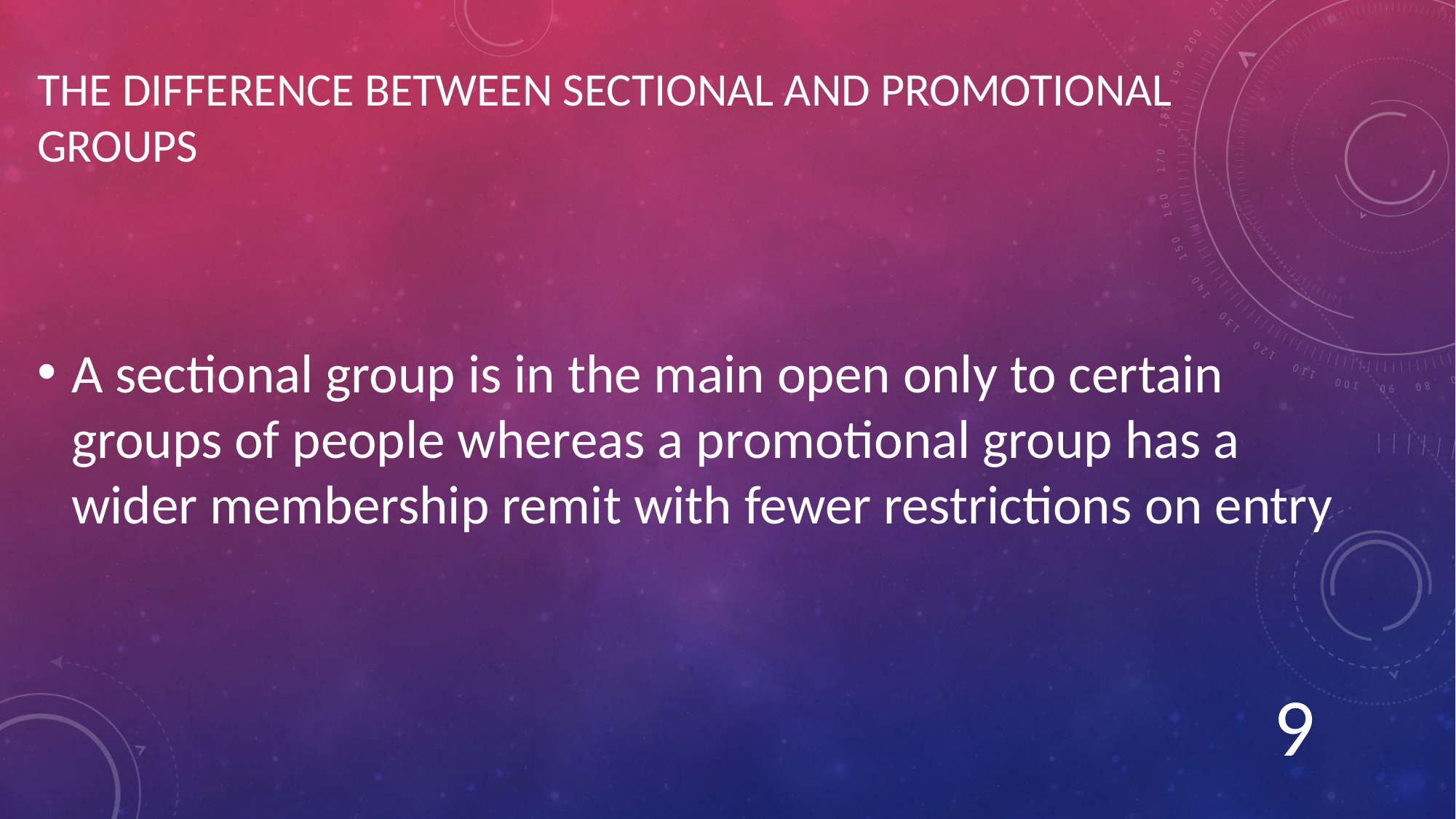

# the difference between sectional and promotional groups
A sectional group is in the main open only to certain groups of people whereas a promotional group has a wider membership remit with fewer restrictions on entry
9